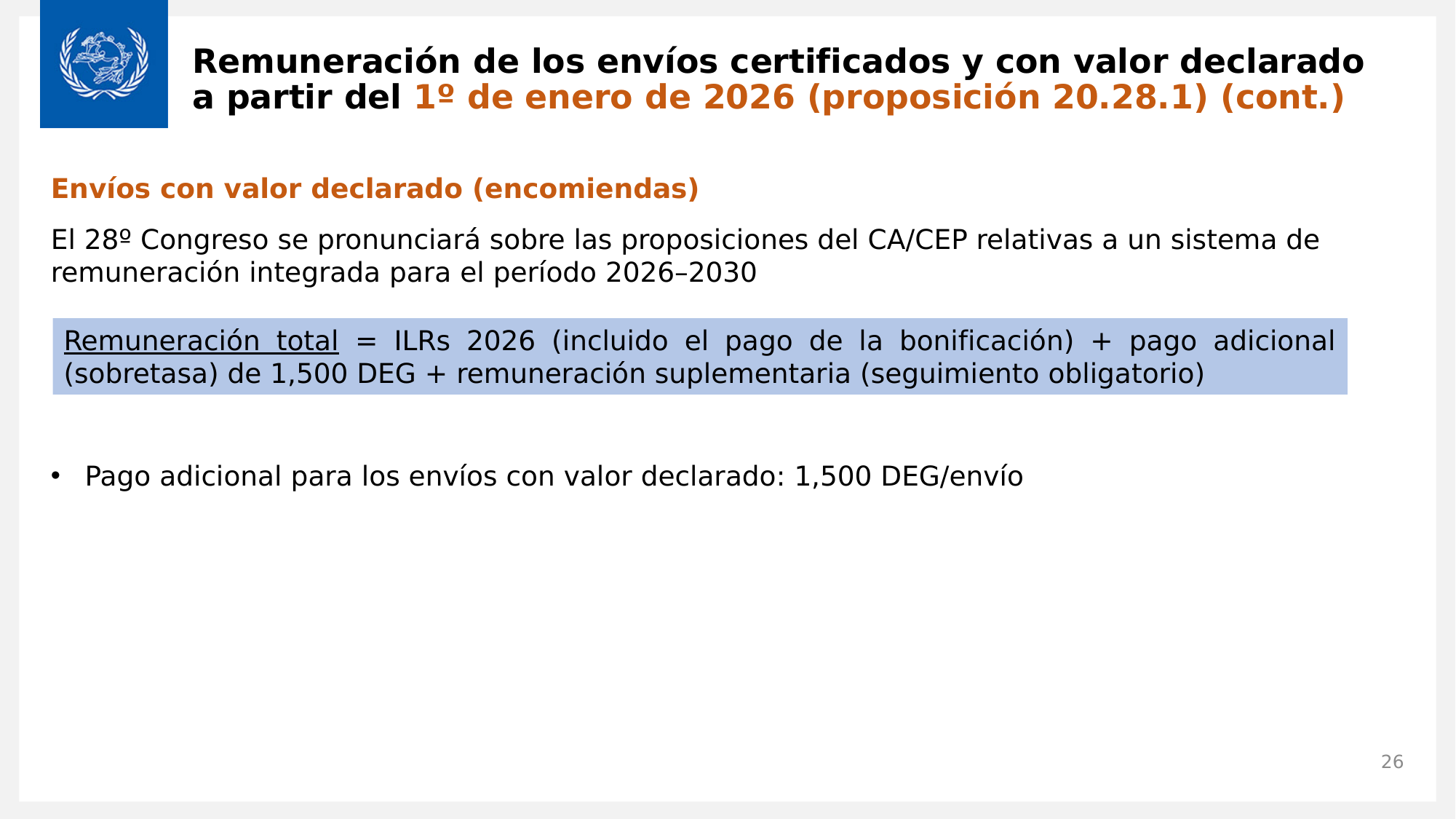

Remuneración de los envíos certificados y con valor declarado a partir del 1º de enero de 2026 (proposición 20.28.1) (cont.)
Envíos con valor declarado (encomiendas)
El 28º Congreso se pronunciará sobre las proposiciones del CA/CEP relativas a un sistema de remuneración integrada para el período 2026–2030

Pago adicional para los envíos con valor declarado: 1,500 DEG/envío

Remuneración total = ILRs 2026 (incluido el pago de la bonificación) + pago adicional (sobretasa) de 1,500 DEG + remuneración suplementaria (seguimiento obligatorio)
26